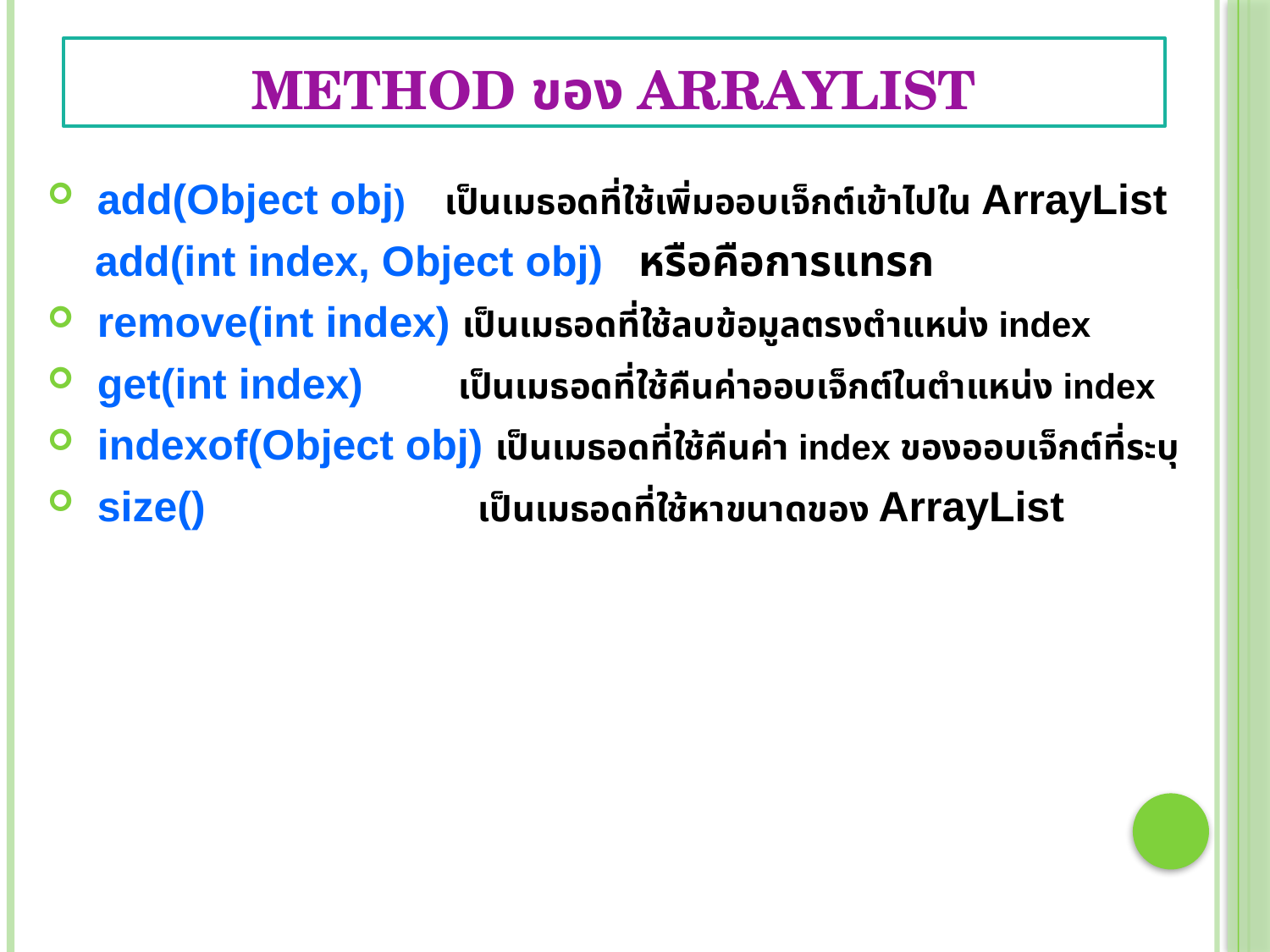

# Method ของ ArrayList
 add(Object obj)    เป็นเมธอดที่ใช้เพิ่มออบเจ็กต์เข้าไปใน ArrayList
    add(int index, Object obj)   หรือคือการแทรก
 remove(int index) เป็นเมธอดที่ใช้ลบข้อมูลตรงตำแหน่ง index
 get(int index)        เป็นเมธอดที่ใช้คืนค่าออบเจ็กต์ในตำแหน่ง index
 indexof(Object obj) เป็นเมธอดที่ใช้คืนค่า index ของออบเจ็กต์ที่ระบุ
 size()                       เป็นเมธอดที่ใช้หาขนาดของ ArrayList